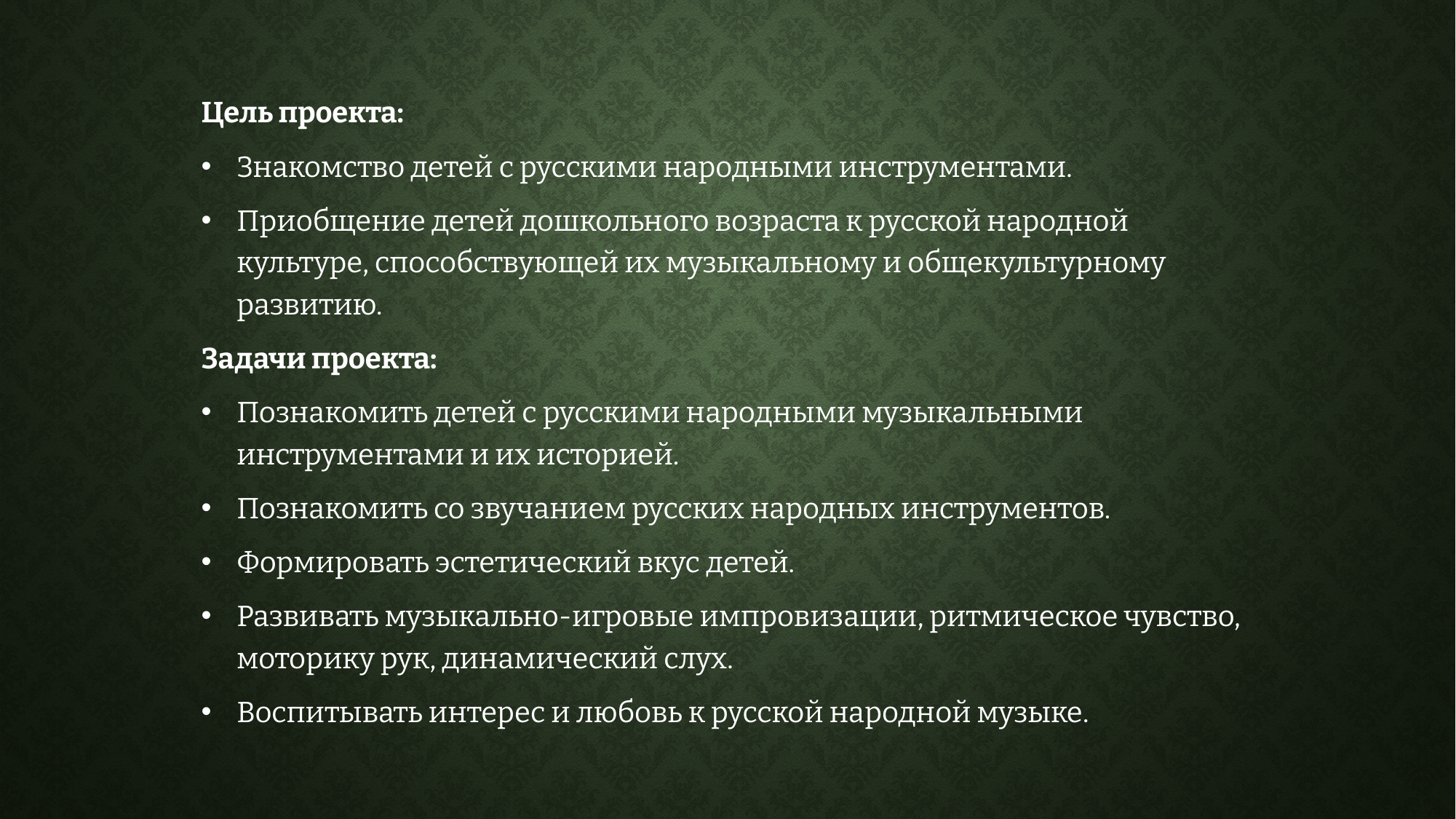

Цель проекта:
Знакомство детей с русскими народными инструментами.
Приобщение детей дошкольного возраста к русской народной культуре, способствующей их музыкальному и общекультурному развитию.
Задачи проекта:
Познакомить детей с русскими народными музыкальными инструментами и их историей.
Познакомить со звучанием русских народных инструментов.
Формировать эстетический вкус детей.
Развивать музыкально-игровые импровизации, ритмическое чувство, моторику рук, динамический слух.
Воспитывать интерес и любовь к русской народной музыке.